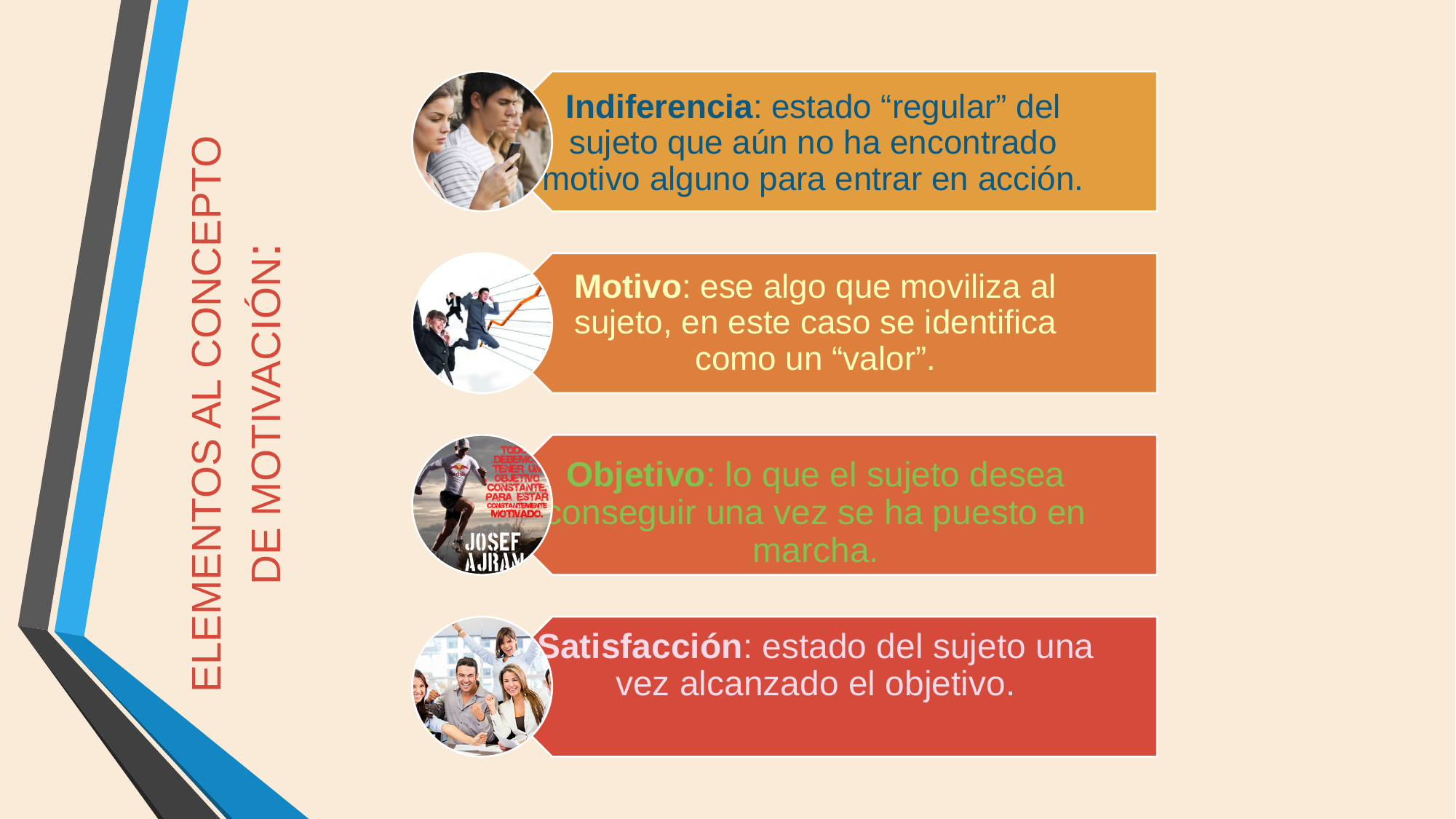

Indiferencia: estado “regular” del sujeto que aún no ha encontrado motivo alguno para entrar en acción.
Motivo: ese algo que moviliza al sujeto, en este caso se identifica como un “valor”.

Objetivo: lo que el sujeto desea conseguir una vez se ha puesto en marcha.
Satisfacción: estado del sujeto una vez alcanzado el objetivo.
# ELEMENTOS AL CONCEPTO DE MOTIVACIÓN: